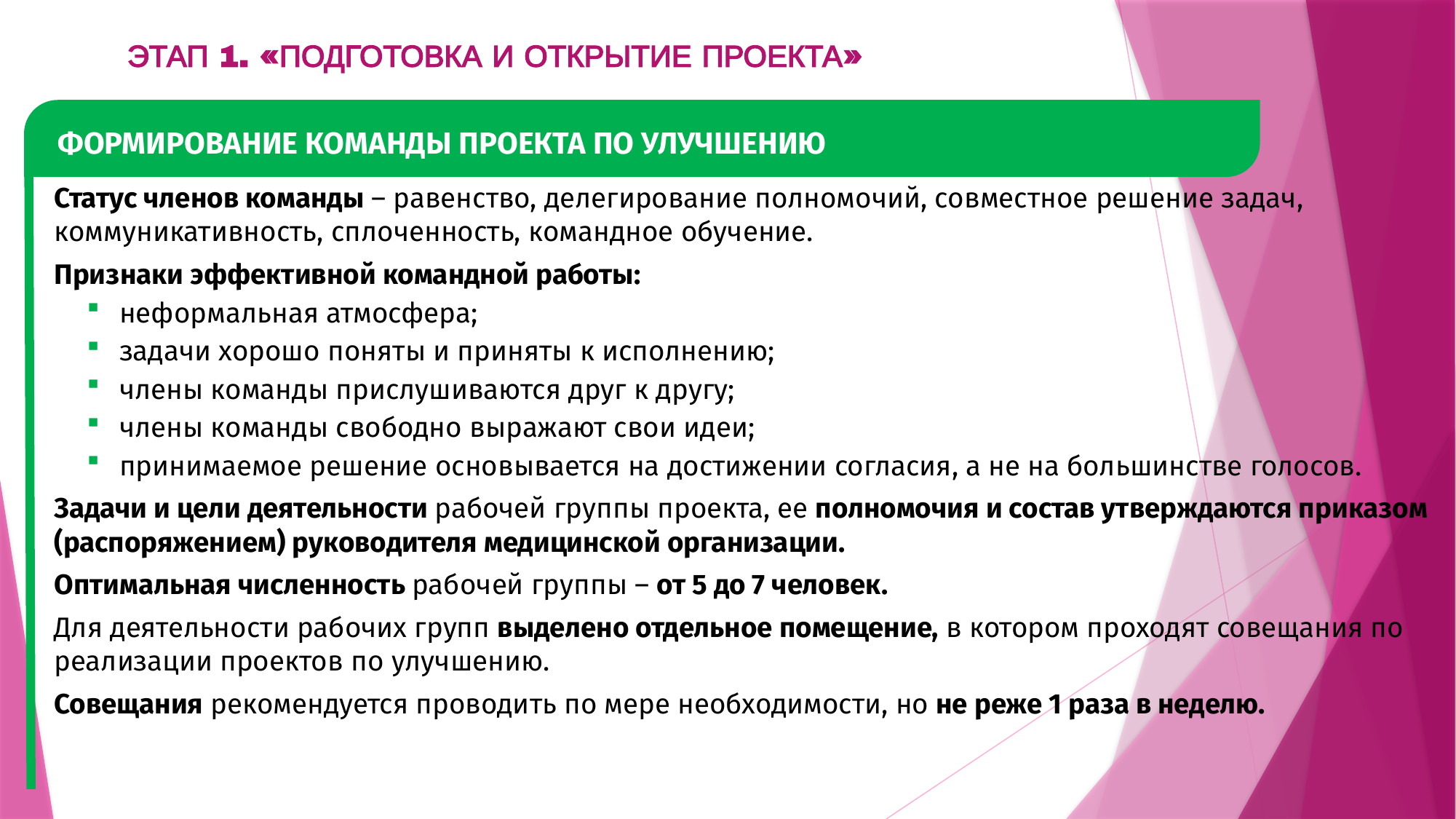

ЭТАП 1. «ПОДГОТОВКА И ОТКРЫТИЕ ПРОЕКТА»

ФОРМИРОВАНИЕ КОМАНДЫ ПРОЕКТА ПО УЛУЧШЕНИЮ
Статус членов команды – равенство, делегирование полномочий, совместное решение задач, коммуникативность, сплоченность, командное обучение.
Признаки эффективной командной работы:
неформальная атмосфера;
задачи хорошо поняты и приняты к исполнению;
члены команды прислушиваются друг к другу;
члены команды свободно выражают свои идеи;
принимаемое решение основывается на достижении согласия, а не на большинстве голосов.
Задачи и цели деятельности рабочей группы проекта, ее полномочия и состав утверждаются приказом (распоряжением) руководителя медицинской организации.
Оптимальная численность рабочей группы – от 5 до 7 человек.
Для деятельности рабочих групп выделено отдельное помещение, в котором проходят совещания по реализации проектов по улучшению.
Совещания рекомендуется проводить по мере необходимости, но не реже 1 раза в неделю.